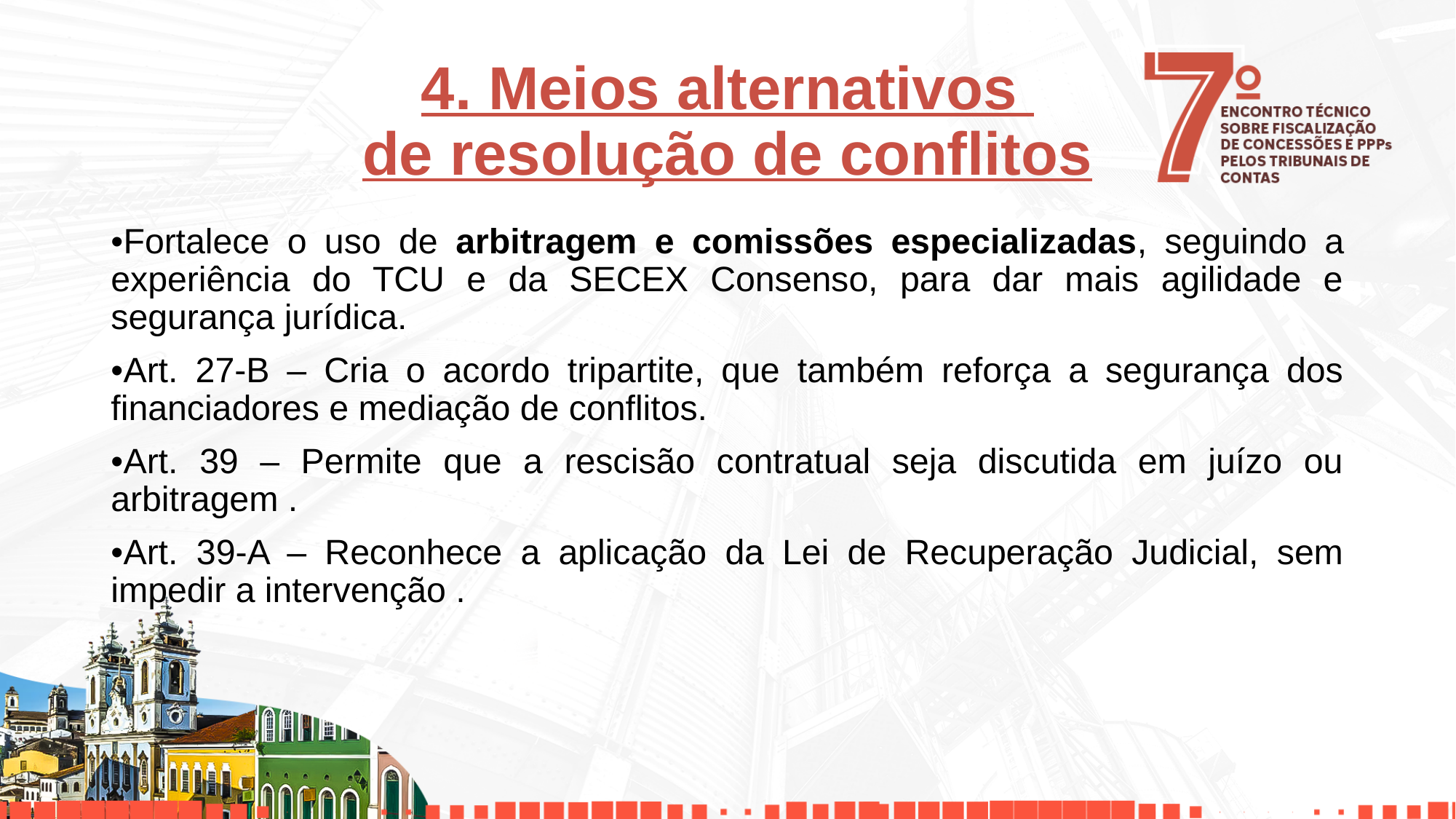

# 4. Meios alternativos
de resolução de conflitos
•Fortalece o uso de arbitragem e comissões especializadas, seguindo a experiência do TCU e da SECEX Consenso, para dar mais agilidade e segurança jurídica.
•Art. 27-B – Cria o acordo tripartite, que também reforça a segurança dos financiadores e mediação de conflitos.
•Art. 39 – Permite que a rescisão contratual seja discutida em juízo ou arbitragem .
•Art. 39-A – Reconhece a aplicação da Lei de Recuperação Judicial, sem impedir a intervenção .